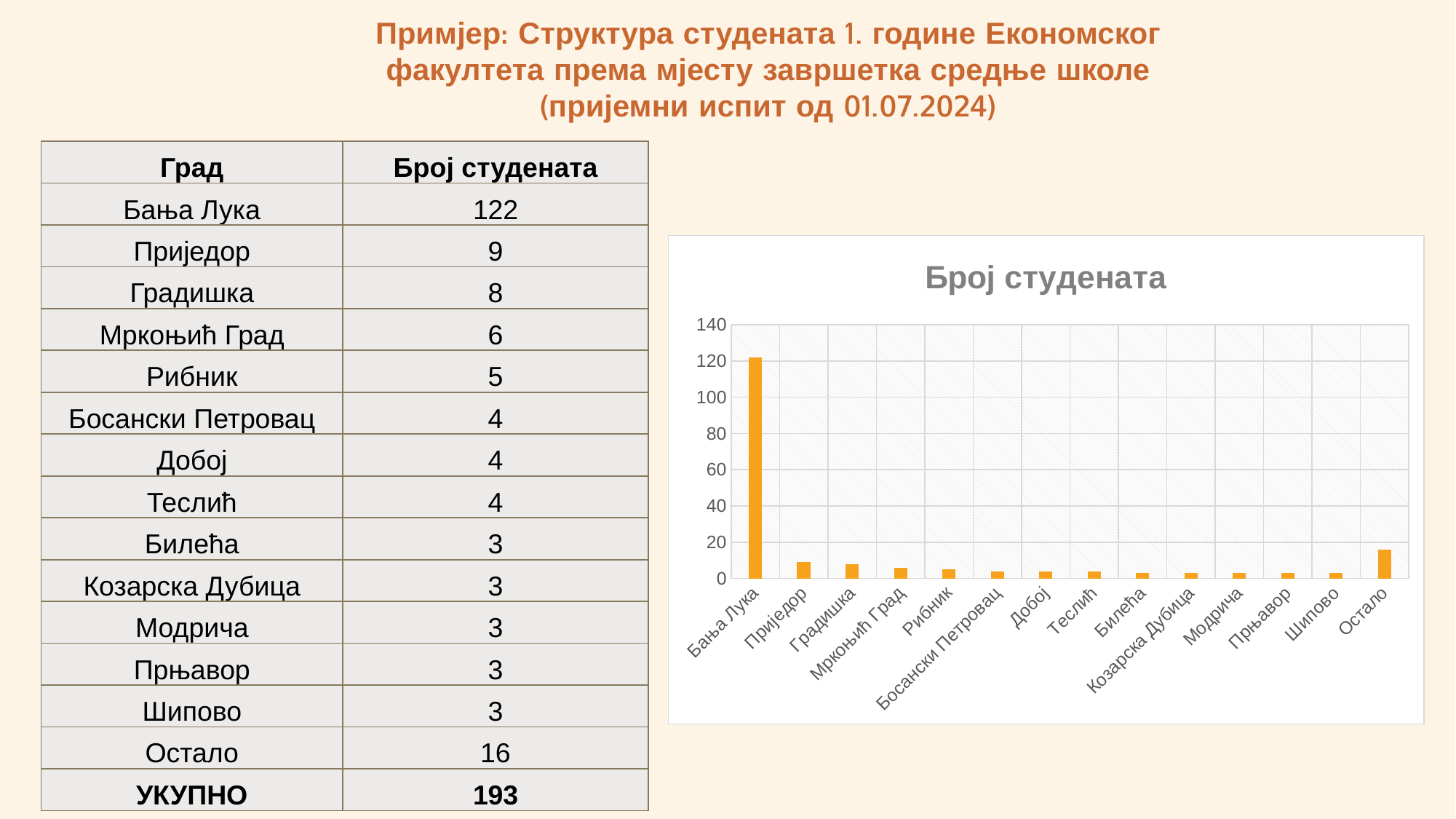

Примјер: Структура студената 1. године Економског факултета према мјесту завршетка средње школе (пријемни испит од 01.07.2024)
| Град | Број студената |
| --- | --- |
| Бања Лука | 122 |
| Приједор | 9 |
| Градишка | 8 |
| Мркоњић Град | 6 |
| Рибник | 5 |
| Босански Петровац | 4 |
| Добој | 4 |
| Теслић | 4 |
| Билећа | 3 |
| Козарска Дубица | 3 |
| Модрича | 3 |
| Прњавор | 3 |
| Шипово | 3 |
| Остало | 16 |
| УКУПНО | 193 |

### Chart:

| Category | Број студената |
|---|---|
| Бања Лука | 122.0 |
| Приједор | 9.0 |
| Градишка | 8.0 |
| Мркоњић Град | 6.0 |
| Рибник | 5.0 |
| Босански Петровац | 4.0 |
| Добој | 4.0 |
| Теслић | 4.0 |
| Билећа | 3.0 |
| Козарска Дубица | 3.0 |
| Модрича | 3.0 |
| Прњавор | 3.0 |
| Шипово | 3.0 |
| Остало | 16.0 |